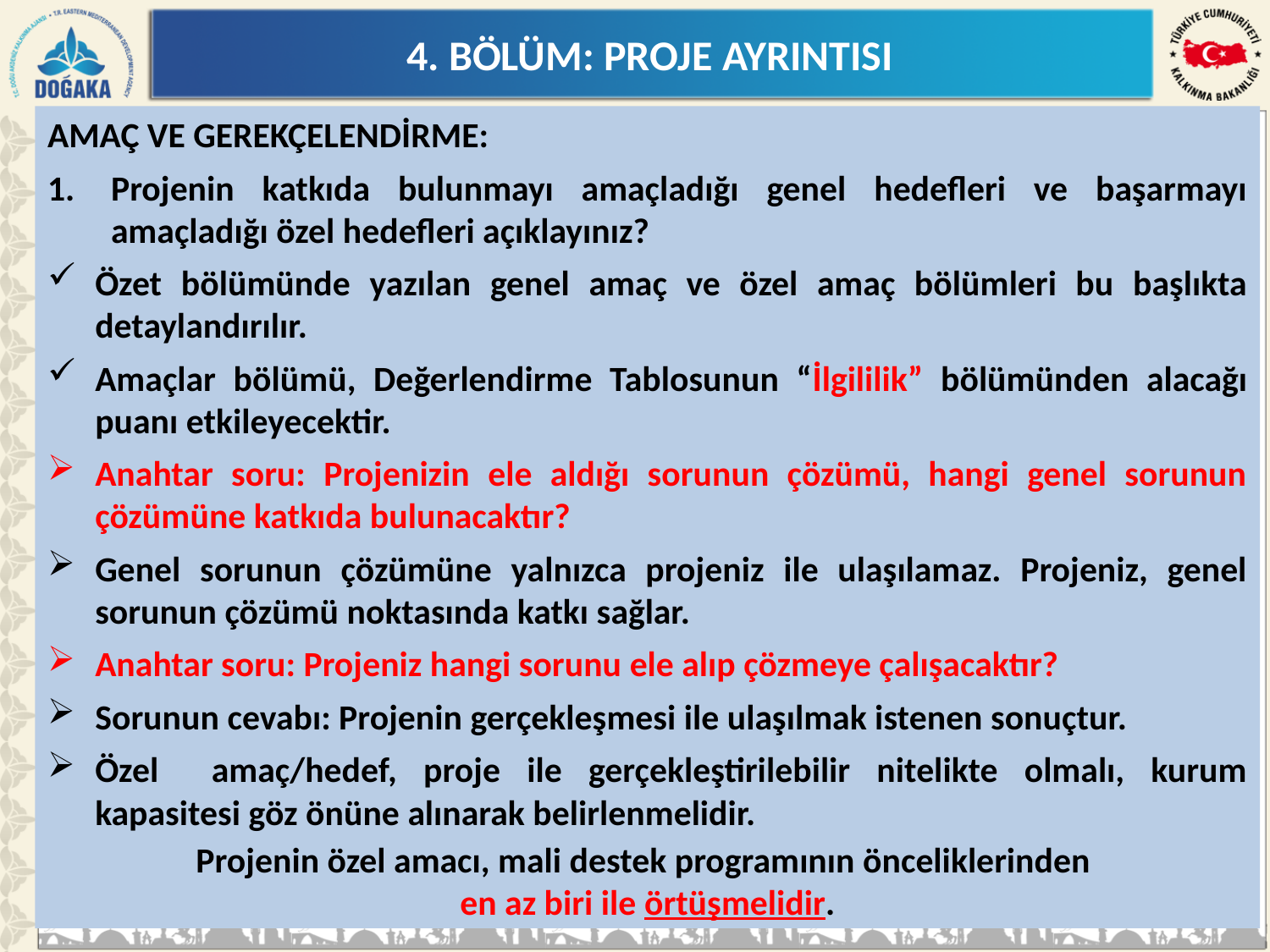

4. BÖLÜM: PROJE AYRINTISI
AMAÇ VE GEREKÇELENDİRME:
Projenin katkıda bulunmayı amaçladığı genel hedefleri ve başarmayı amaçladığı özel hedefleri açıklayınız?
Özet bölümünde yazılan genel amaç ve özel amaç bölümleri bu başlıkta detaylandırılır.
Amaçlar bölümü, Değerlendirme Tablosunun “İlgililik” bölümünden alacağı puanı etkileyecektir.
Anahtar soru: Projenizin ele aldığı sorunun çözümü, hangi genel sorunun çözümüne katkıda bulunacaktır?
Genel sorunun çözümüne yalnızca projeniz ile ulaşılamaz. Projeniz, genel sorunun çözümü noktasında katkı sağlar.
Anahtar soru: Projeniz hangi sorunu ele alıp çözmeye çalışacaktır?
Sorunun cevabı: Projenin gerçekleşmesi ile ulaşılmak istenen sonuçtur.
Özel  amaç/hedef, proje ile gerçekleştirilebilir nitelikte olmalı, kurum kapasitesi göz önüne alınarak belirlenmelidir.
Projenin özel amacı, mali destek programının önceliklerinden
en az biri ile örtüşmelidir.